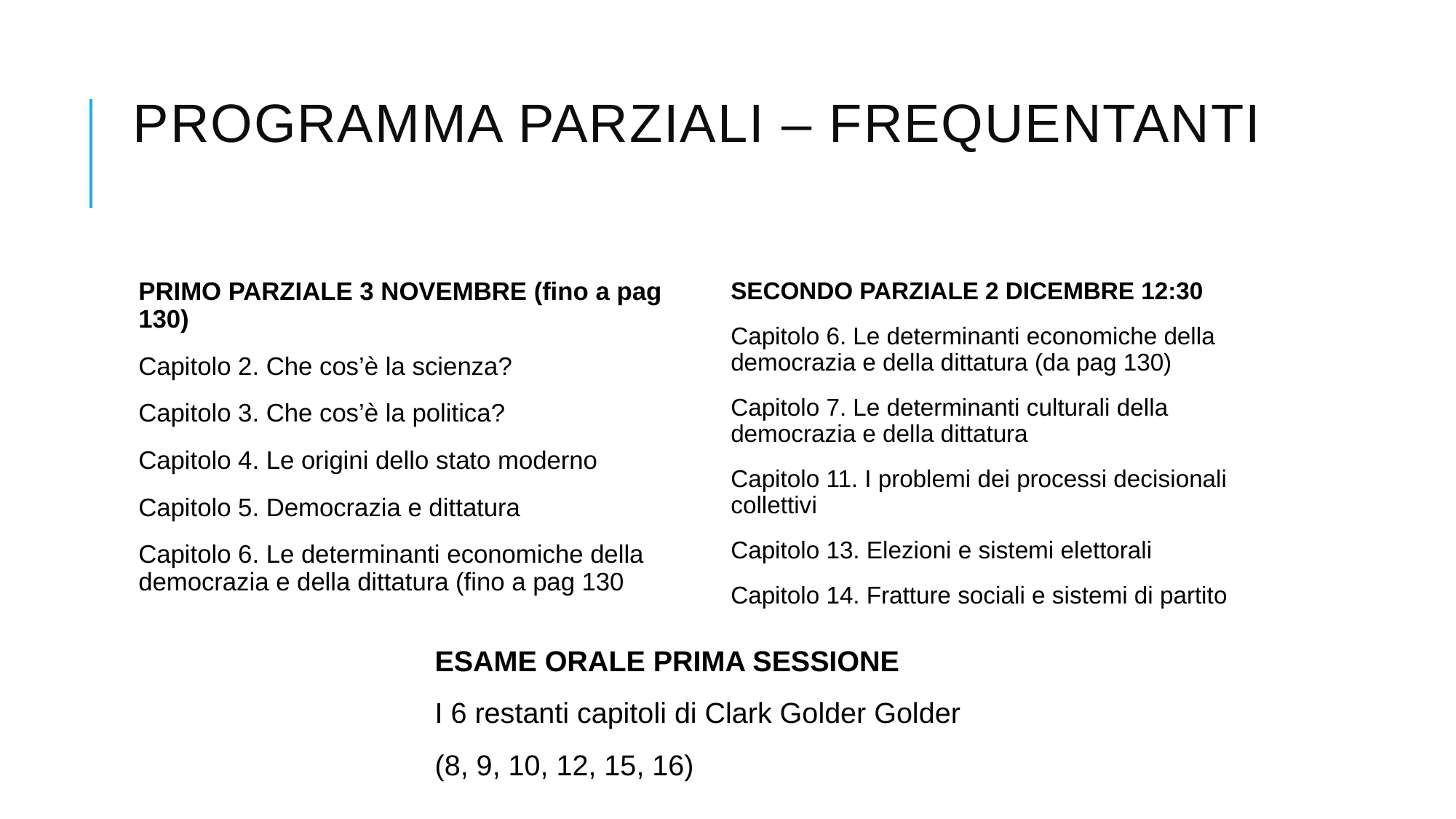

# Programma parziali – frequentanti
PRIMO PARZIALE 3 NOVEMBRE (fino a pag 130)
Capitolo 2. Che cos’è la scienza?
Capitolo 3. Che cos’è la politica?
Capitolo 4. Le origini dello stato moderno
Capitolo 5. Democrazia e dittatura
Capitolo 6. Le determinanti economiche della democrazia e della dittatura (fino a pag 130

SECONDO PARZIALE 2 DICEMBRE 12:30
Capitolo 6. Le determinanti economiche della democrazia e della dittatura (da pag 130)
Capitolo 7. Le determinanti culturali della democrazia e della dittatura
Capitolo 11. I problemi dei processi decisionali collettivi
Capitolo 13. Elezioni e sistemi elettorali
Capitolo 14. Fratture sociali e sistemi di partito
ESAME ORALE PRIMA SESSIONE
I 6 restanti capitoli di Clark Golder Golder
(8, 9, 10, 12, 15, 16)